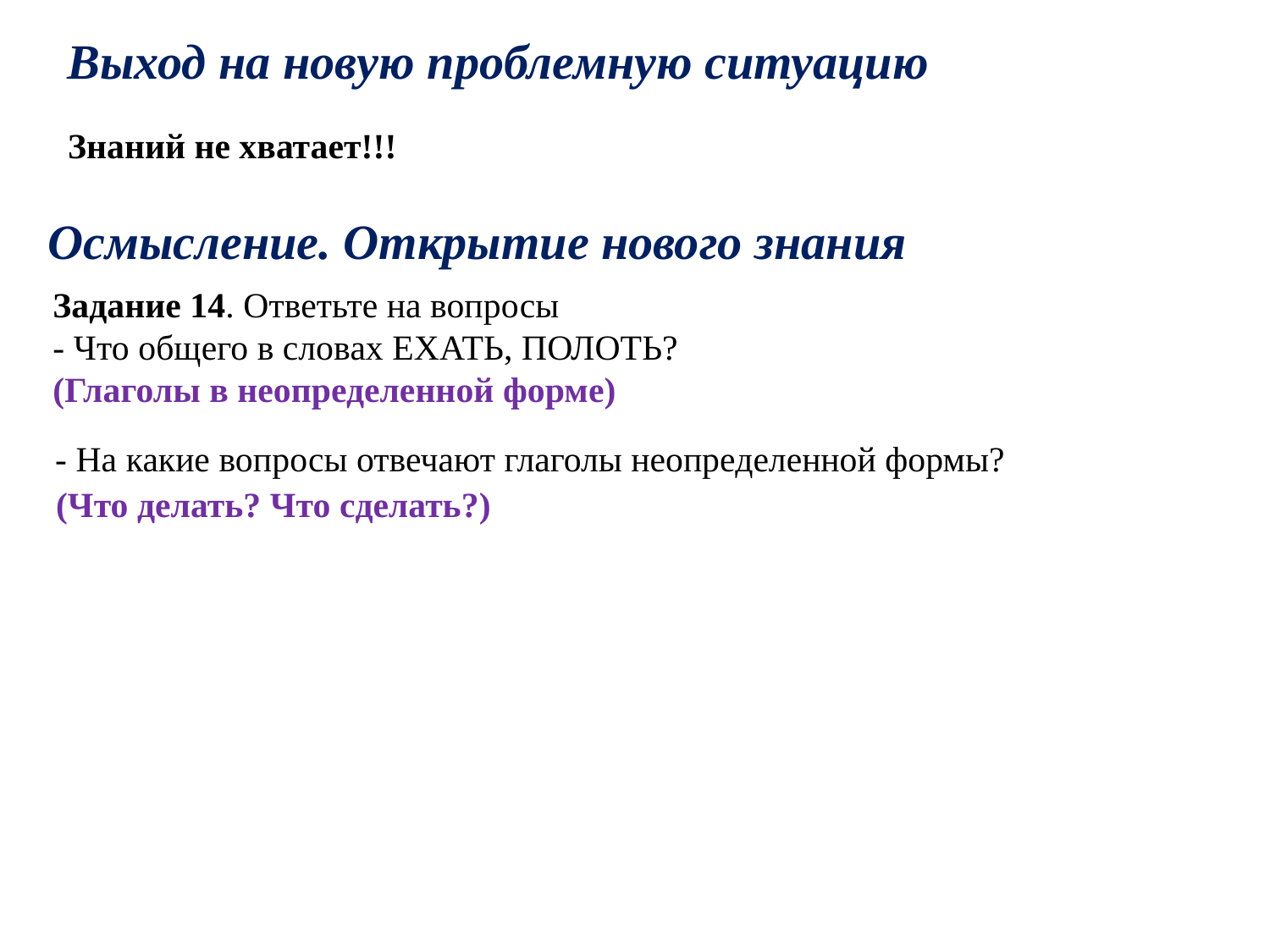

Выход на новую проблемную ситуацию

 Знаний не хватает!!!
Осмысление. Открытие нового знания
Задание 14. Ответьте на вопросы
- Что общего в словах ЕХАТЬ, ПОЛОТЬ?
(Глаголы в неопределенной форме)
- На какие вопросы отвечают глаголы неопределенной формы?
(Что делать? Что сделать?)